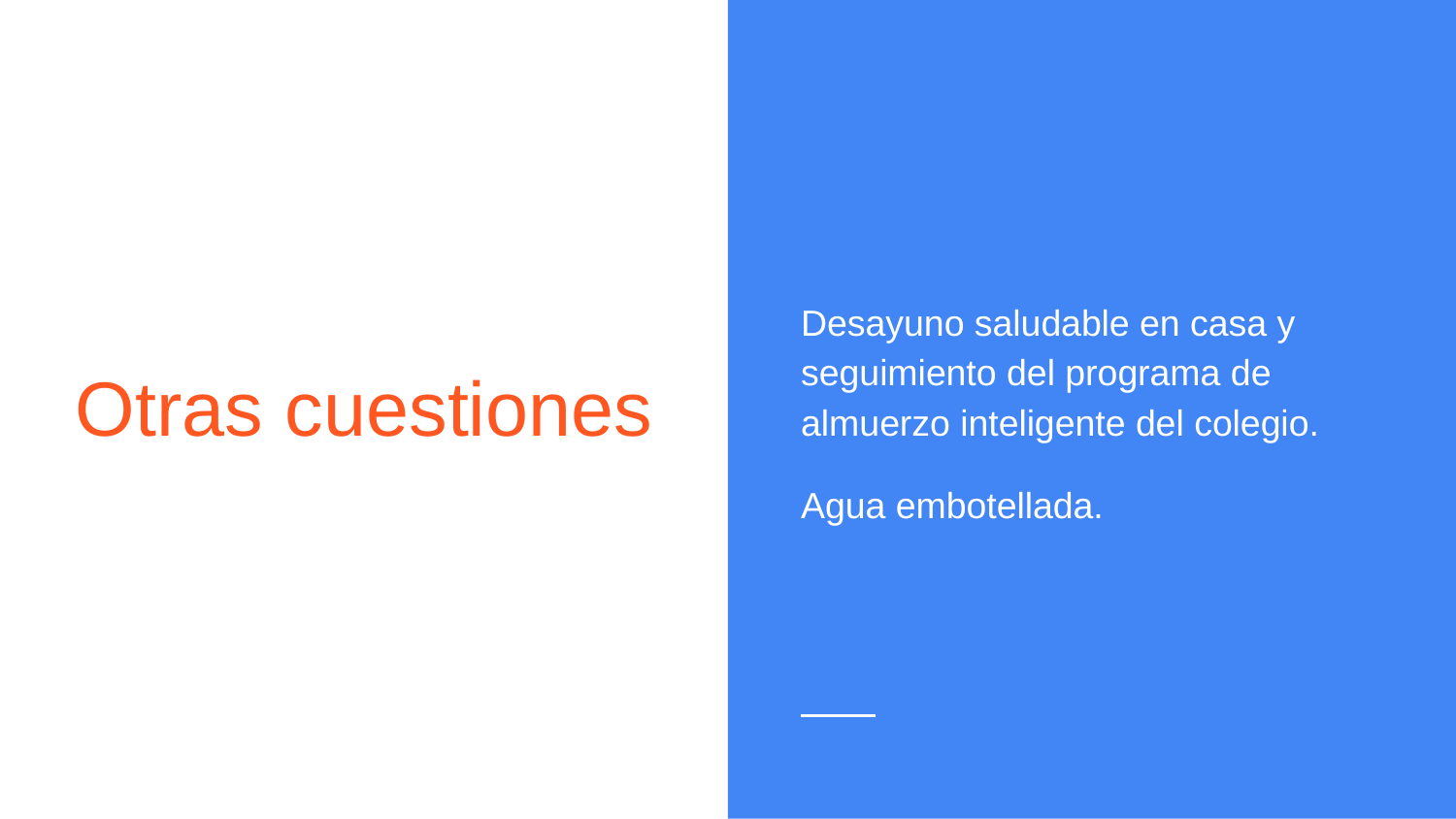

Desayuno saludable en casa y seguimiento del programa de almuerzo inteligente del colegio.
Agua embotellada.
# Otras cuestiones